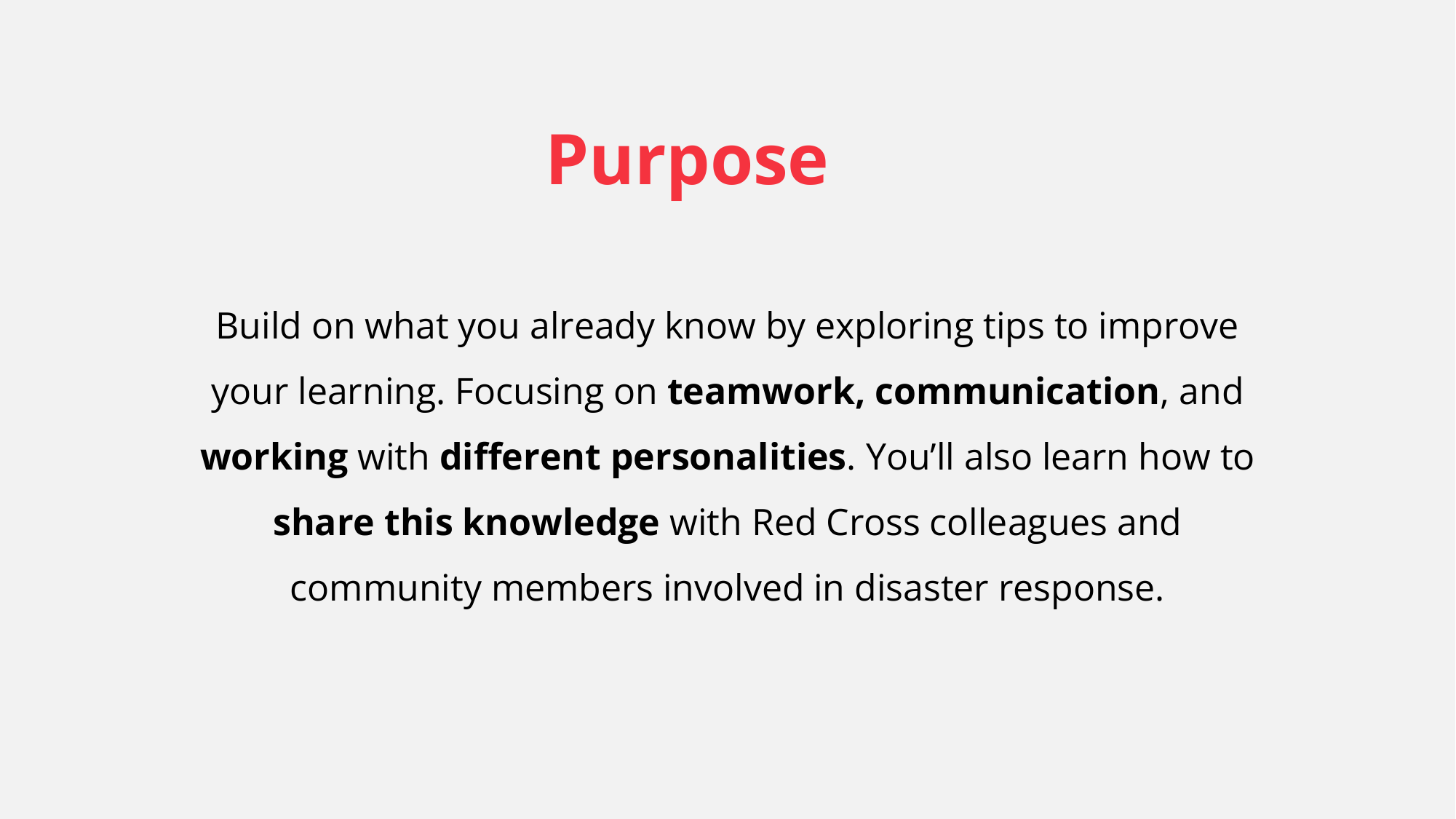

Purpose
Build on what you already know by exploring tips to improve your learning. Focusing on teamwork, communication, and working with different personalities. You’ll also learn how to share this knowledge with Red Cross colleagues and community members involved in disaster response.